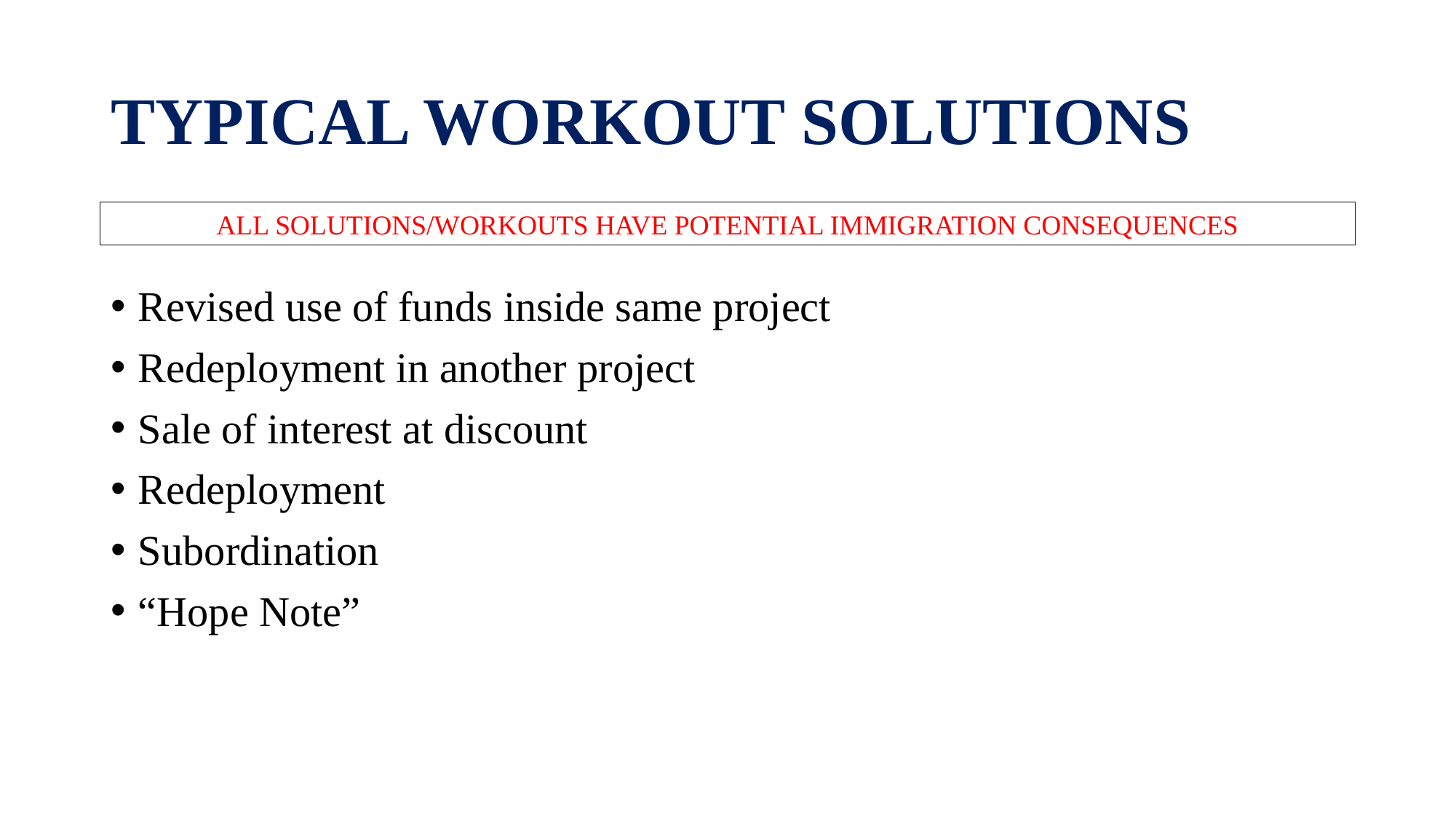

# Typical Workout Solutions
All solutions/workouts have potential immigration consequences
Revised use of funds inside same project
Redeployment in another project
Sale of interest at discount
Redeployment
Subordination
“Hope Note”